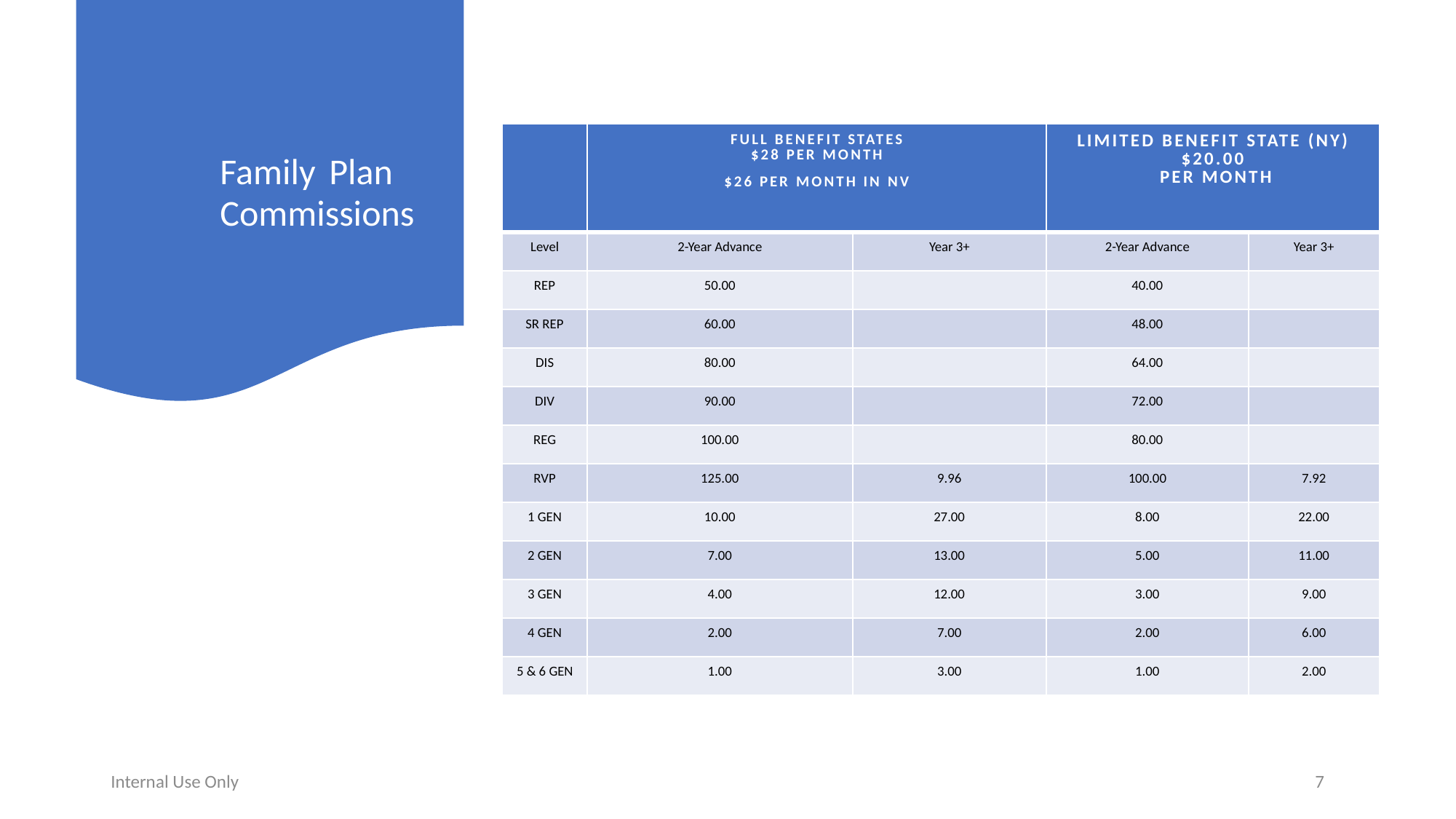

# Family 	Plan  	Commissions
|  | Full Benefit States $28 per month $26 per month in NV |  | Limited Benefit State (NY) $20.00 per month |  |
| --- | --- | --- | --- | --- |
| Level | 2-Year Advance | Year 3+ | 2-Year Advance | Year 3+ |
| REP | 50.00 |  | 40.00 |  |
| SR REP | 60.00 |  | 48.00 |  |
| DIS | 80.00 |  | 64.00 |  |
| DIV | 90.00 |  | 72.00 |  |
| REG | 100.00 |  | 80.00 |  |
| RVP | 125.00 | 9.96 | 100.00 | 7.92 |
| 1 GEN | 10.00 | 27.00 | 8.00 | 22.00 |
| 2 GEN | 7.00 | 13.00 | 5.00 | 11.00 |
| 3 GEN | 4.00 | 12.00 | 3.00 | 9.00 |
| 4 GEN | 2.00 | 7.00 | 2.00 | 6.00 |
| 5 & 6 GEN | 1.00 | 3.00 | 1.00 | 2.00 |
Internal Use Only
7